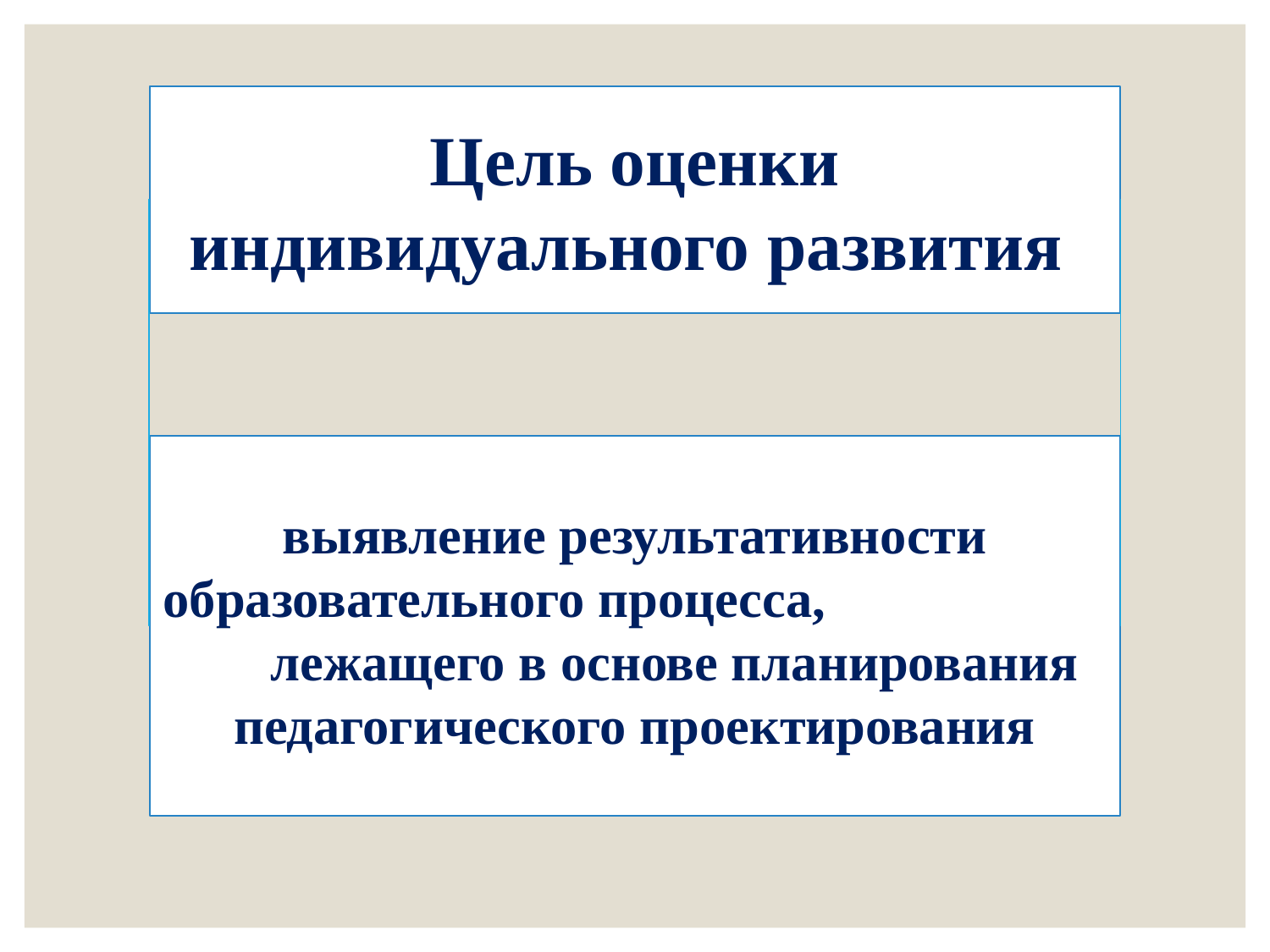

Цель оценки индивидуального развития

выявление результативности образовательного процесса,                            лежащего в основе планирования педагогического проектирования